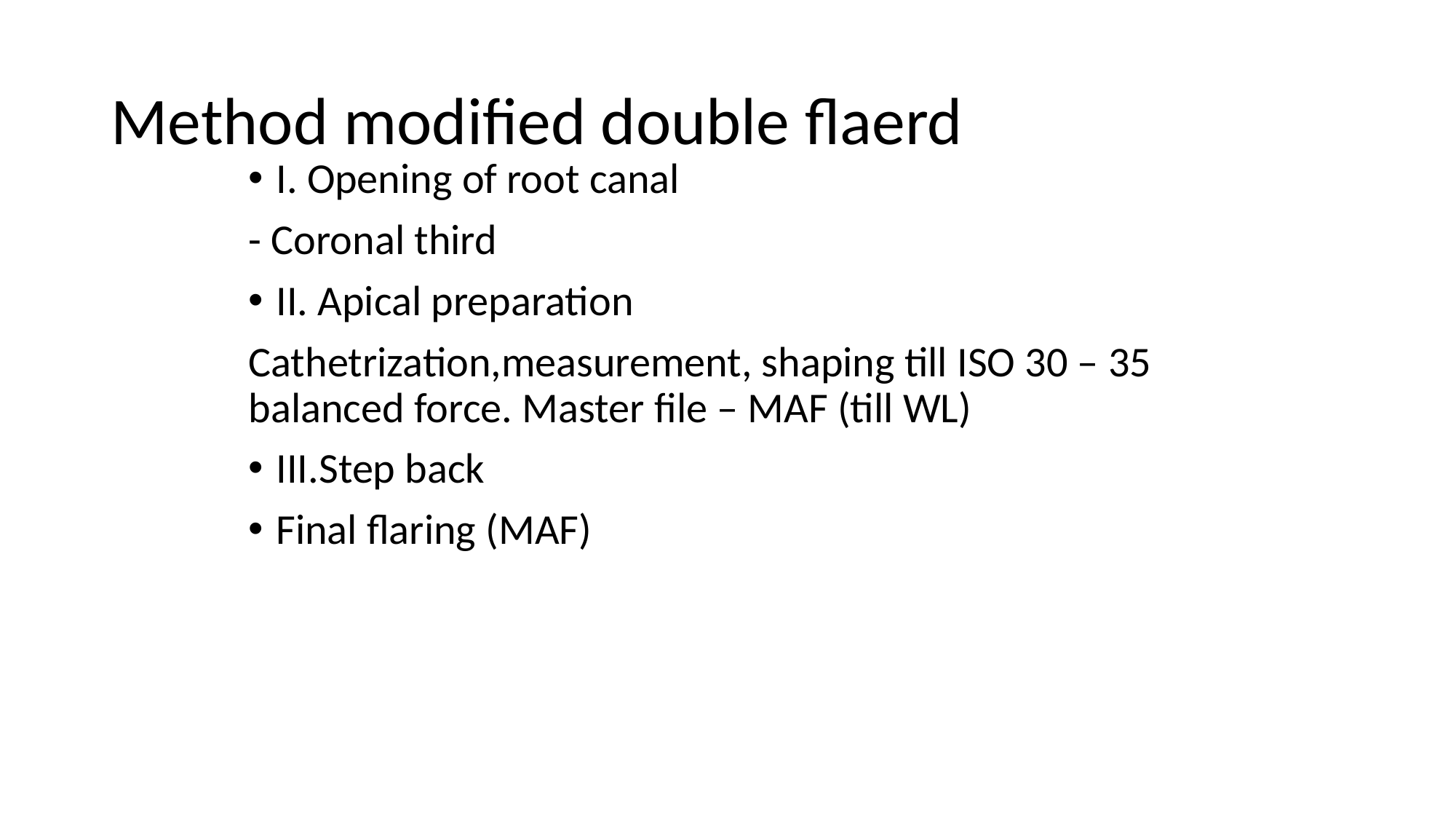

# Method modified double flaerd
I. Opening of root canal
- Coronal third
II. Apical preparation
Cathetrization,measurement, shaping till ISO 30 – 35  balanced force. Master file – MAF (till WL)
III.Step back
Final flaring (MAF)